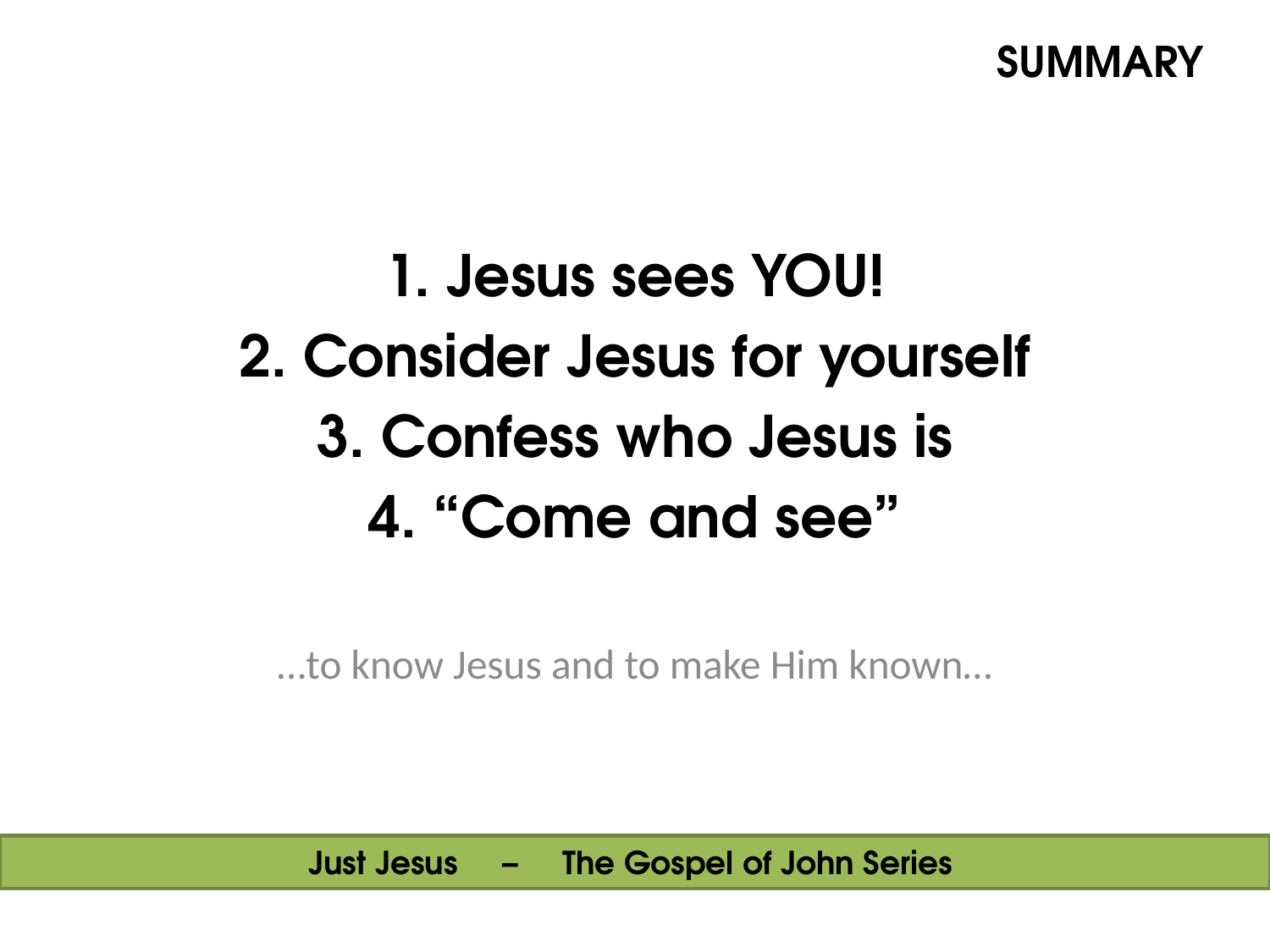

SUMMARY
1. Jesus sees YOU!
2. Consider Jesus for yourself
3. Confess who Jesus is
4. “Come and see”

…to know Jesus and to make Him known…
Just Jesus     –     The Gospel of John Series